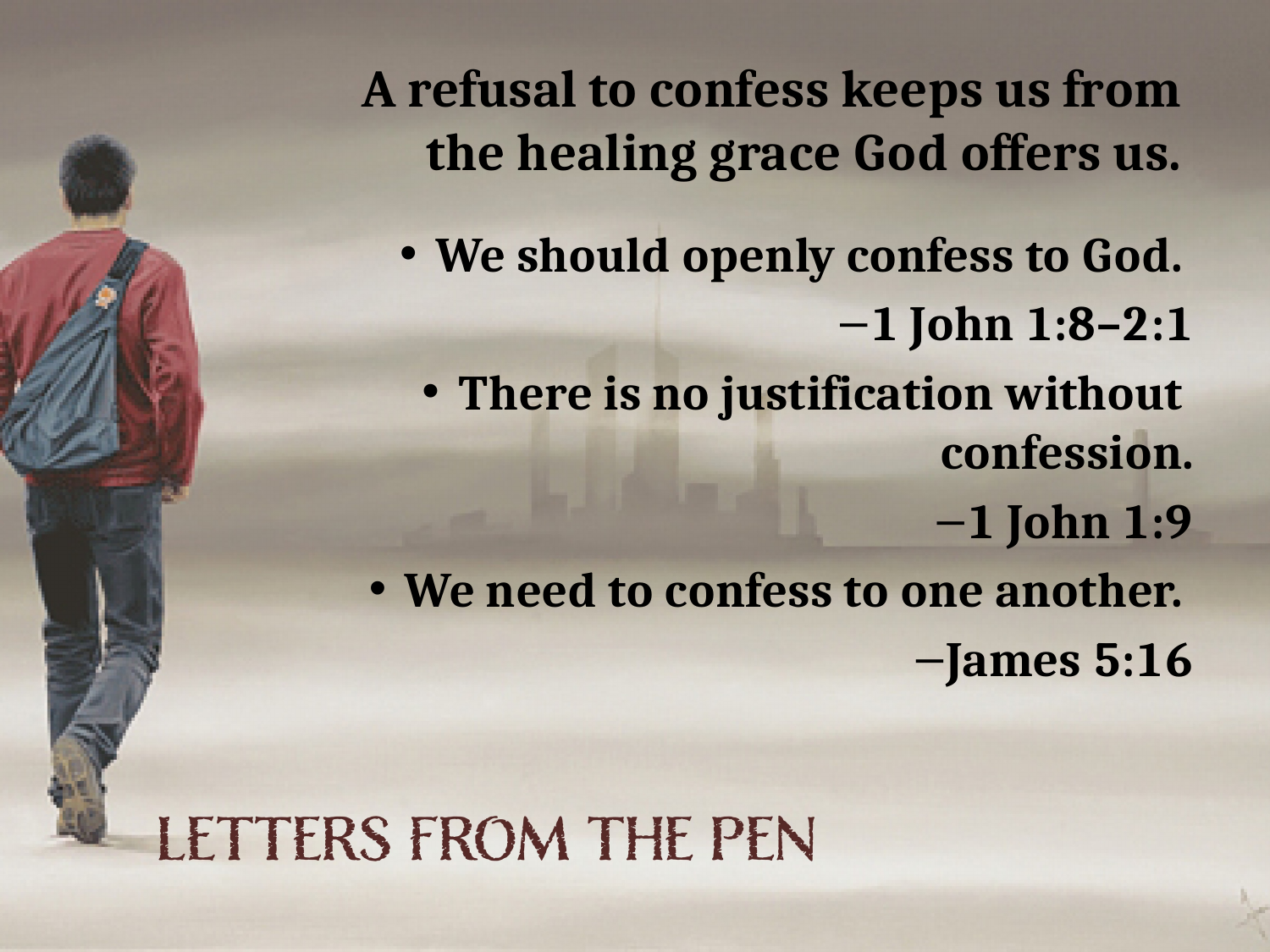

# A refusal to confess keeps us from the healing grace God offers us.
We should openly confess to God.
1 John 1:8–2:1
There is no justification without
confession.
1 John 1:9
We need to confess to one another.
James 5:16